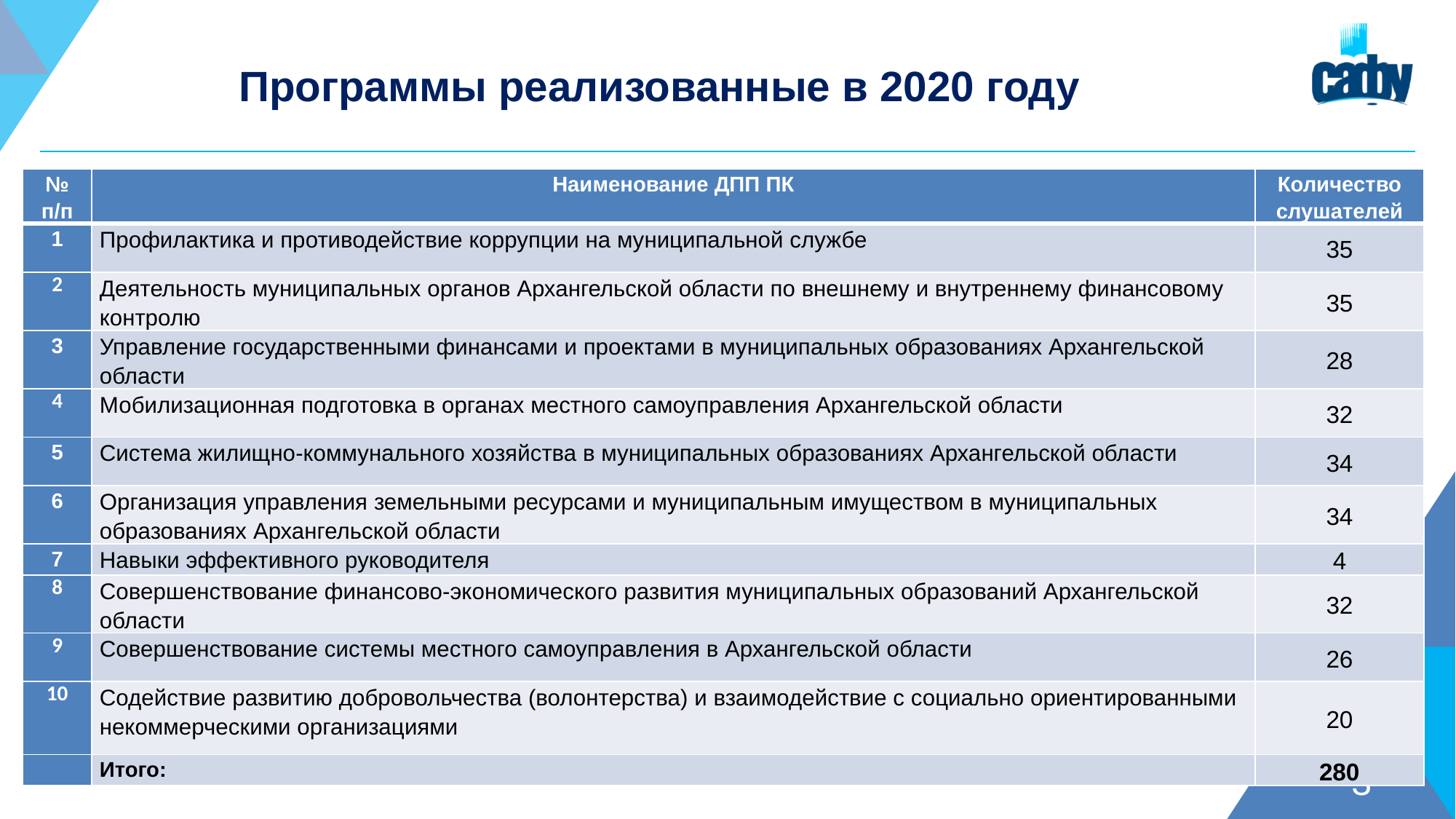

# Программы реализованные в 2020 году
| № п/п | Наименование ДПП ПК | Количество слушателей |
| --- | --- | --- |
| 1 | Профилактика и противодействие коррупции на муниципальной службе | 35 |
| 2 | Деятельность муниципальных органов Архангельской области по внешнему и внутреннему финансовому контролю | 35 |
| 3 | Управление государственными финансами и проектами в муниципальных образованиях Архангельской области | 28 |
| 4 | Мобилизационная подготовка в органах местного самоуправления Архангельской области | 32 |
| 5 | Система жилищно-коммунального хозяйства в муниципальных образованиях Архангельской области | 34 |
| 6 | Организация управления земельными ресурсами и муниципальным имуществом в муниципальных образованиях Архангельской области | 34 |
| 7 | Навыки эффективного руководителя | 4 |
| 8 | Совершенствование финансово-экономического развития муниципальных образований Архангельской области | 32 |
| 9 | Совершенствование системы местного самоуправления в Архангельской области | 26 |
| 10 | Содействие развитию добровольчества (волонтерства) и взаимодействие с социально ориентированными некоммерческими организациями | 20 |
|  | Итого: | 280 |
3